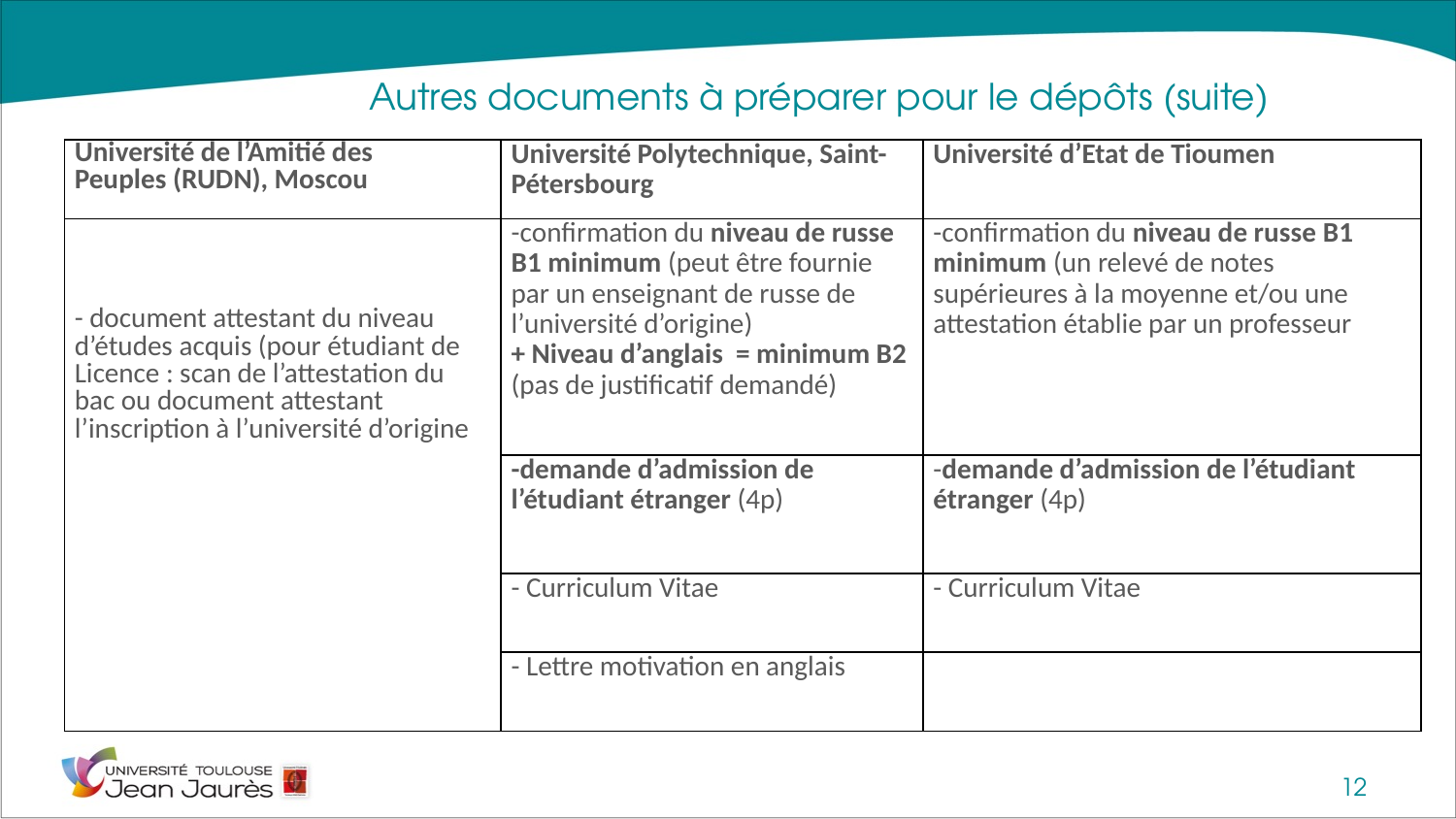

# Autres documents à préparer pour le dépôts (suite)
| Université de l’Amitié des Peuples (RUDN), Moscou | Université Polytechnique, Saint-Pétersbourg | Université d’Etat de Tioumen |
| --- | --- | --- |
| - document attestant du niveau d’études acquis (pour étudiant de Licence : scan de l’attestation du bac ou document attestant l’inscription à l’université d’origine | -confirmation du niveau de russe B1 minimum (peut être fournie par un enseignant de russe de l’université d’origine) + Niveau d’anglais = minimum B2 (pas de justificatif demandé) | -confirmation du niveau de russe B1 minimum (un relevé de notes supérieures à la moyenne et/ou une attestation établie par un professeur |
|  | -demande d’admission de l’étudiant étranger (4p) | -demande d’admission de l’étudiant étranger (4p) |
|  | - Curriculum Vitae | - Curriculum Vitae |
|  | - Lettre motivation en anglais |  |